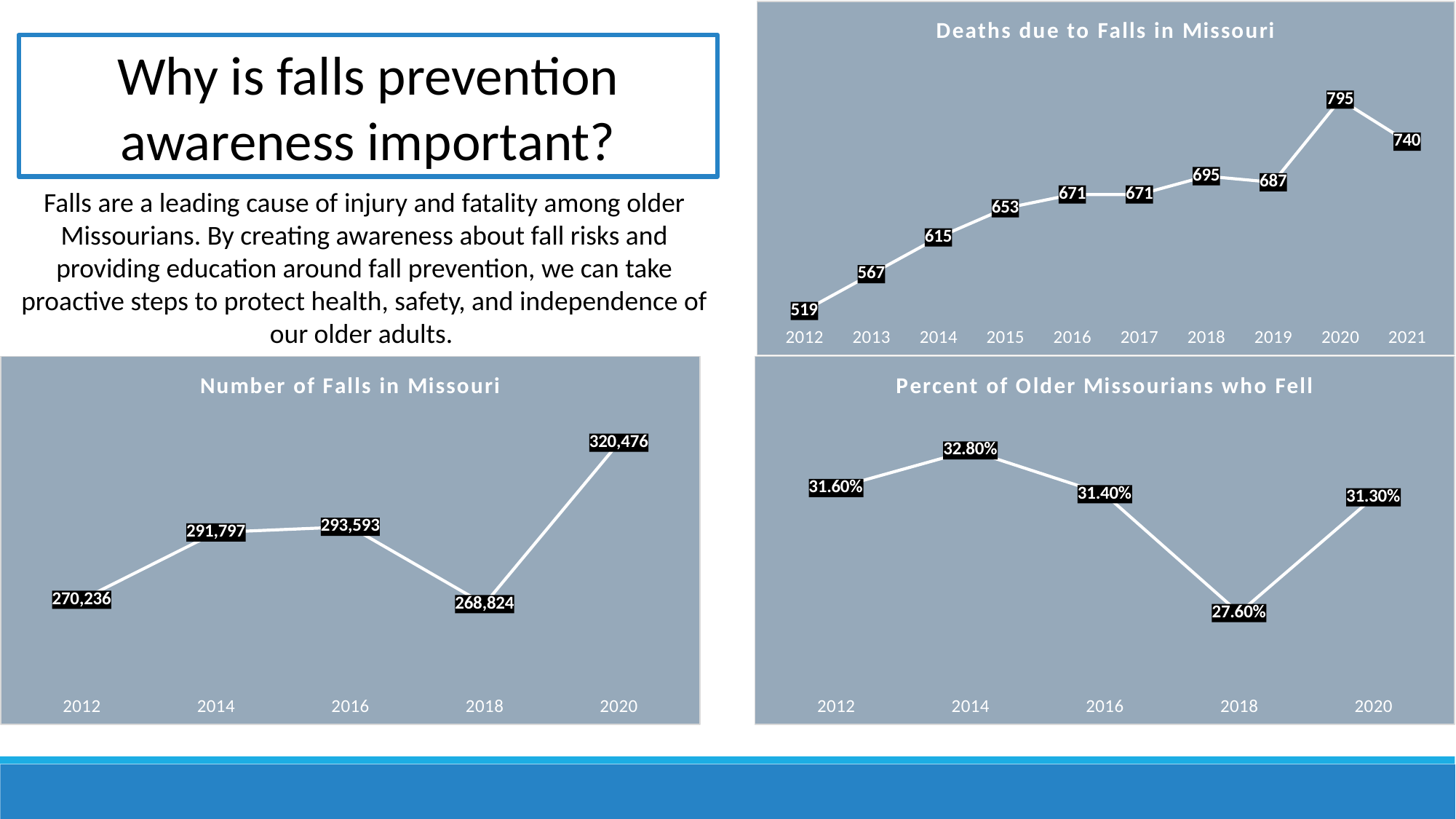

### Chart: Deaths due to Falls in Missouri

| Category | Deaths |
|---|---|
| 2012 | 519.0 |
| 2013 | 567.0 |
| 2014 | 615.0 |
| 2015 | 653.0 |
| 2016 | 671.0 |
| 2017 | 671.0 |
| 2018 | 695.0 |
| 2019 | 687.0 |
| 2020 | 795.0 |
| 2021 | 740.0 |
Why is falls prevention awareness important?
Falls are a leading cause of injury and fatality among older Missourians. By creating awareness about fall risks and providing education around fall prevention, we can take proactive steps to protect health, safety, and independence of our older adults.

### Chart: Number of Falls in Missouri

| Category | Falls Number |
|---|---|
| 2012 | 270236.0 |
| 2014 | 291797.0 |
| 2016 | 293593.0 |
| 2018 | 268824.0 |
| 2020 | 320476.0 |

### Chart: Percent of Older Missourians who Fell

| Category | Falls Percent |
|---|---|
| 2012 | 0.316 |
| 2014 | 0.328 |
| 2016 | 0.314 |
| 2018 | 0.276 |
| 2020 | 0.313 |